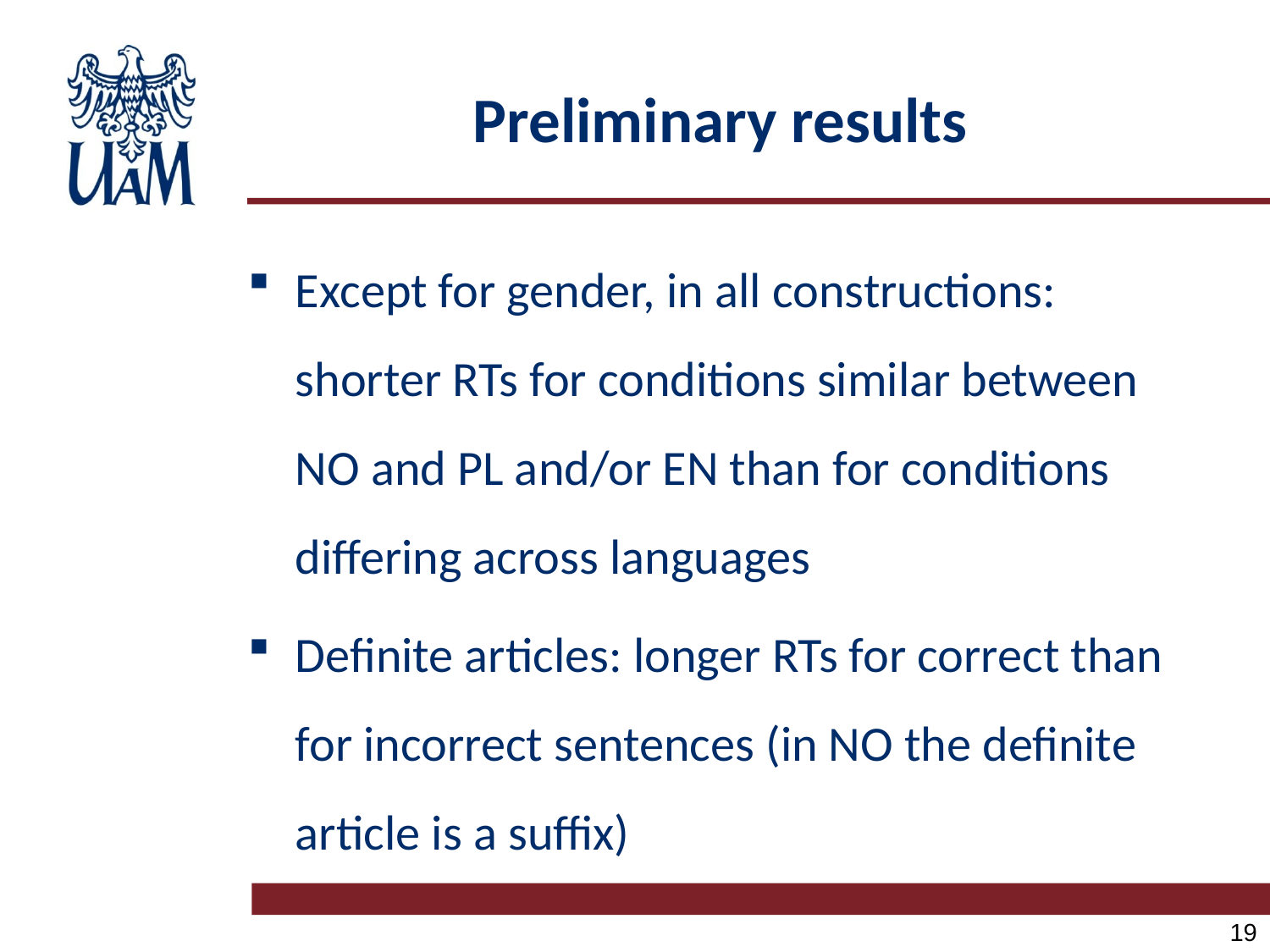

# Preliminary results
Except for gender, in all constructions: shorter RTs for conditions similar between NO and PL and/or EN than for conditions differing across languages
Definite articles: longer RTs for correct than for incorrect sentences (in NO the definite article is a suffix)

19